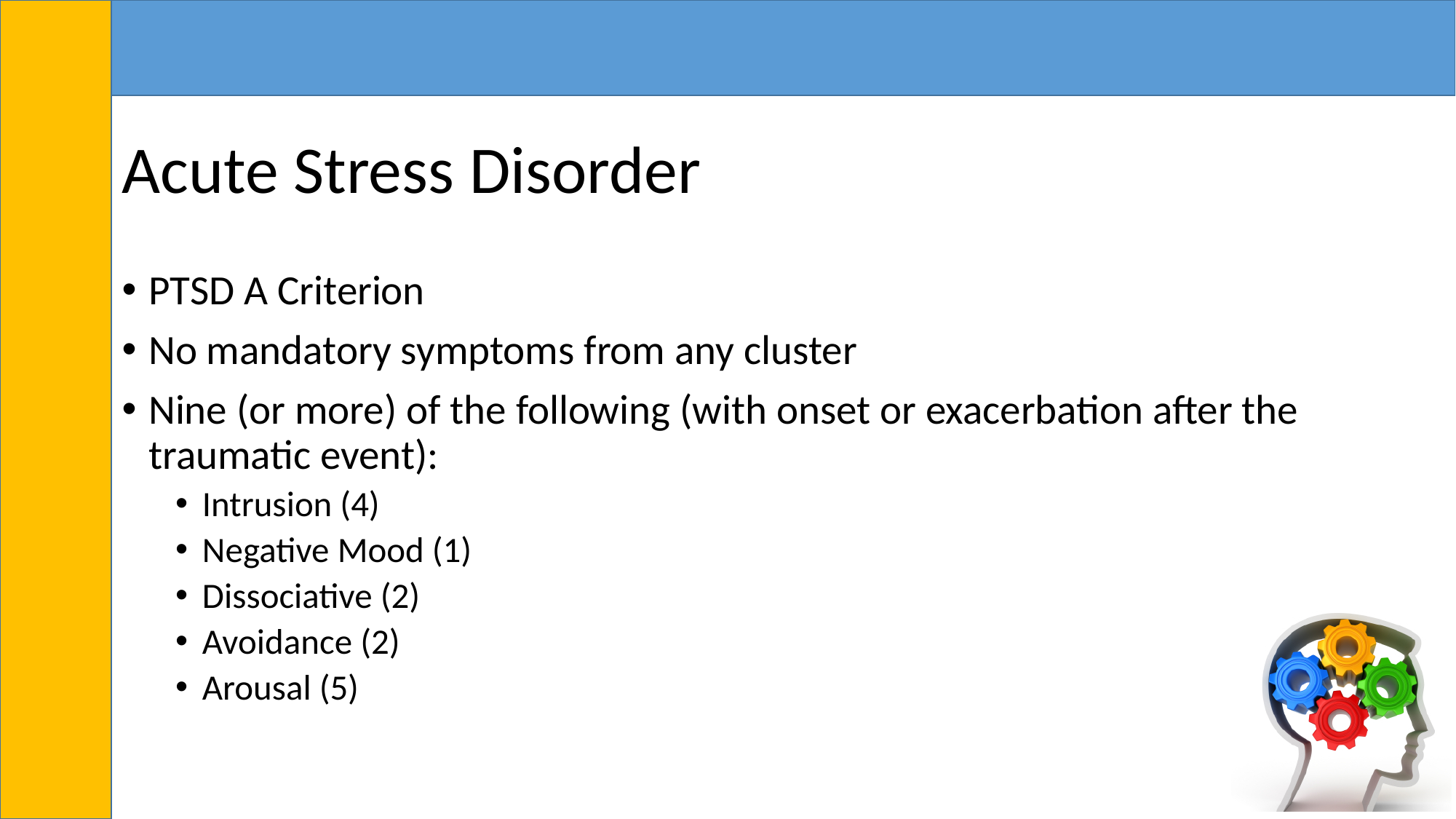

# Acute Stress Disorder
PTSD A Criterion
No mandatory symptoms from any cluster
Nine (or more) of the following (with onset or exacerbation after the traumatic event):
Intrusion (4)
Negative Mood (1)
Dissociative (2)
Avoidance (2)
Arousal (5)